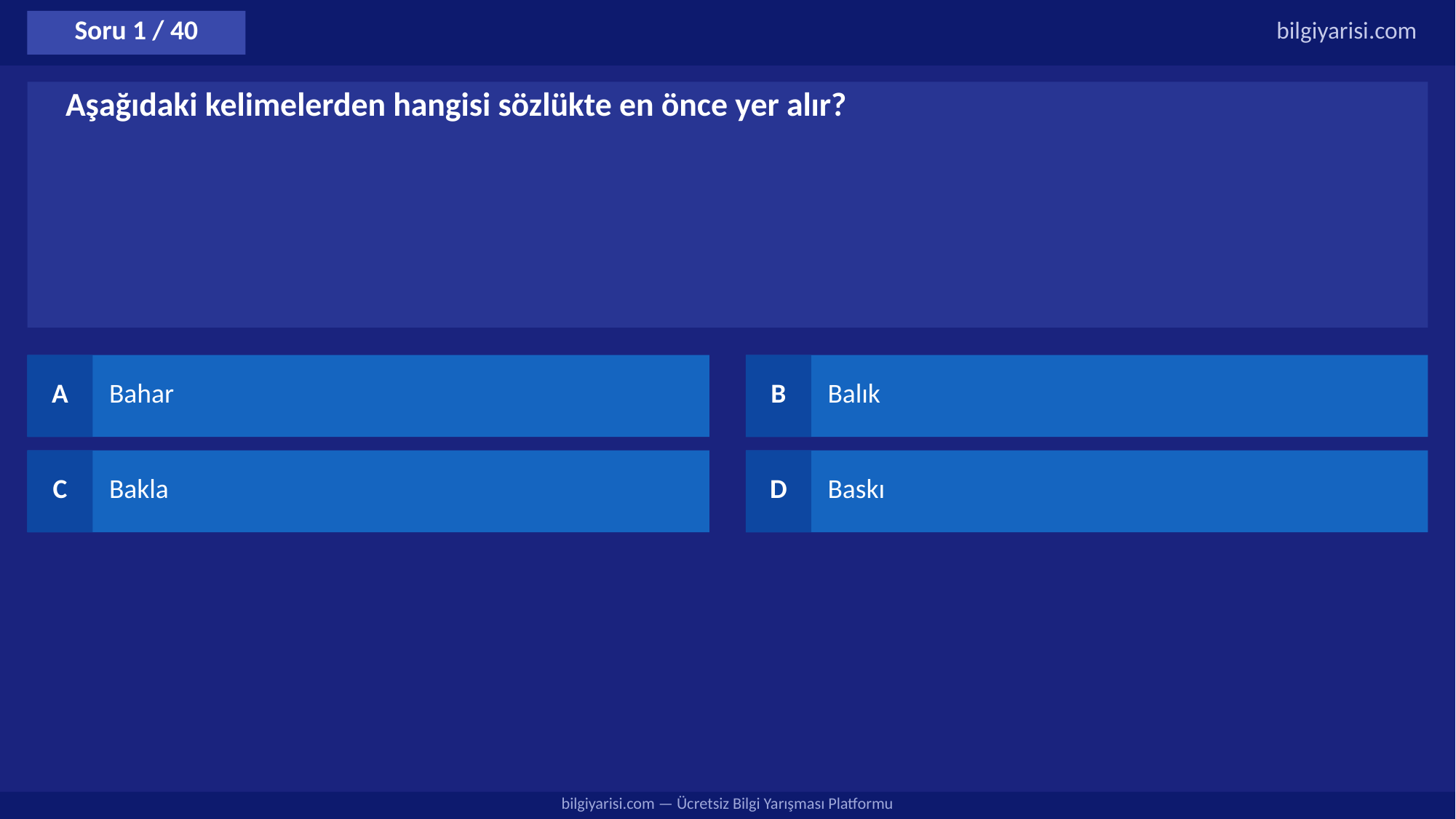

Soru 1 / 40
bilgiyarisi.com

Aşağıdaki kelimelerden hangisi sözlükte en önce yer alır?

A
Bahar

B
Balık

C
Bakla

D
Baskı
bilgiyarisi.com — Ücretsiz Bilgi Yarışması Platformu